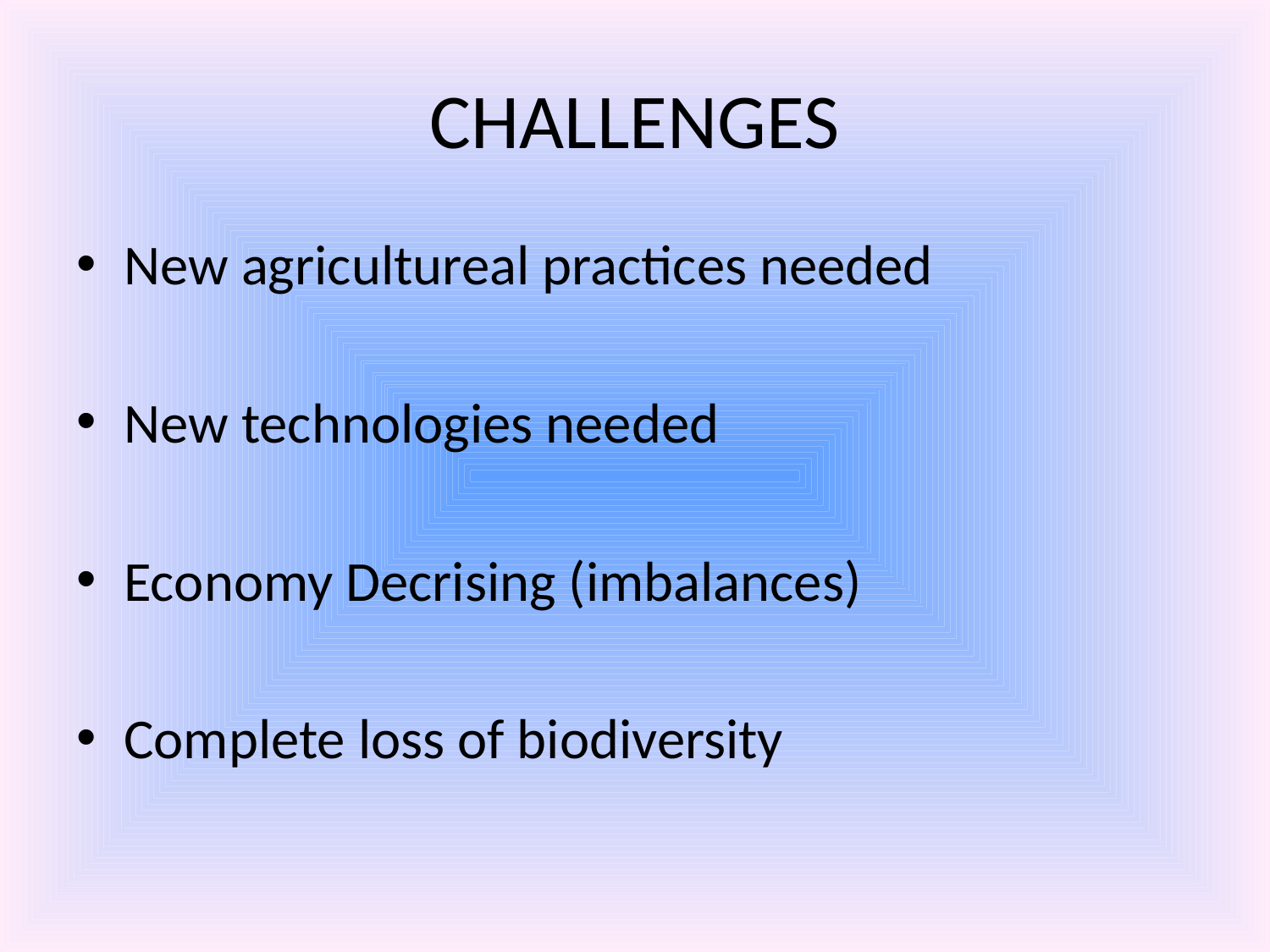

# CHALLENGES
New agricultureal practices needed

New technologies needed

Economy Decrising (imbalances)

Complete loss of biodiversity